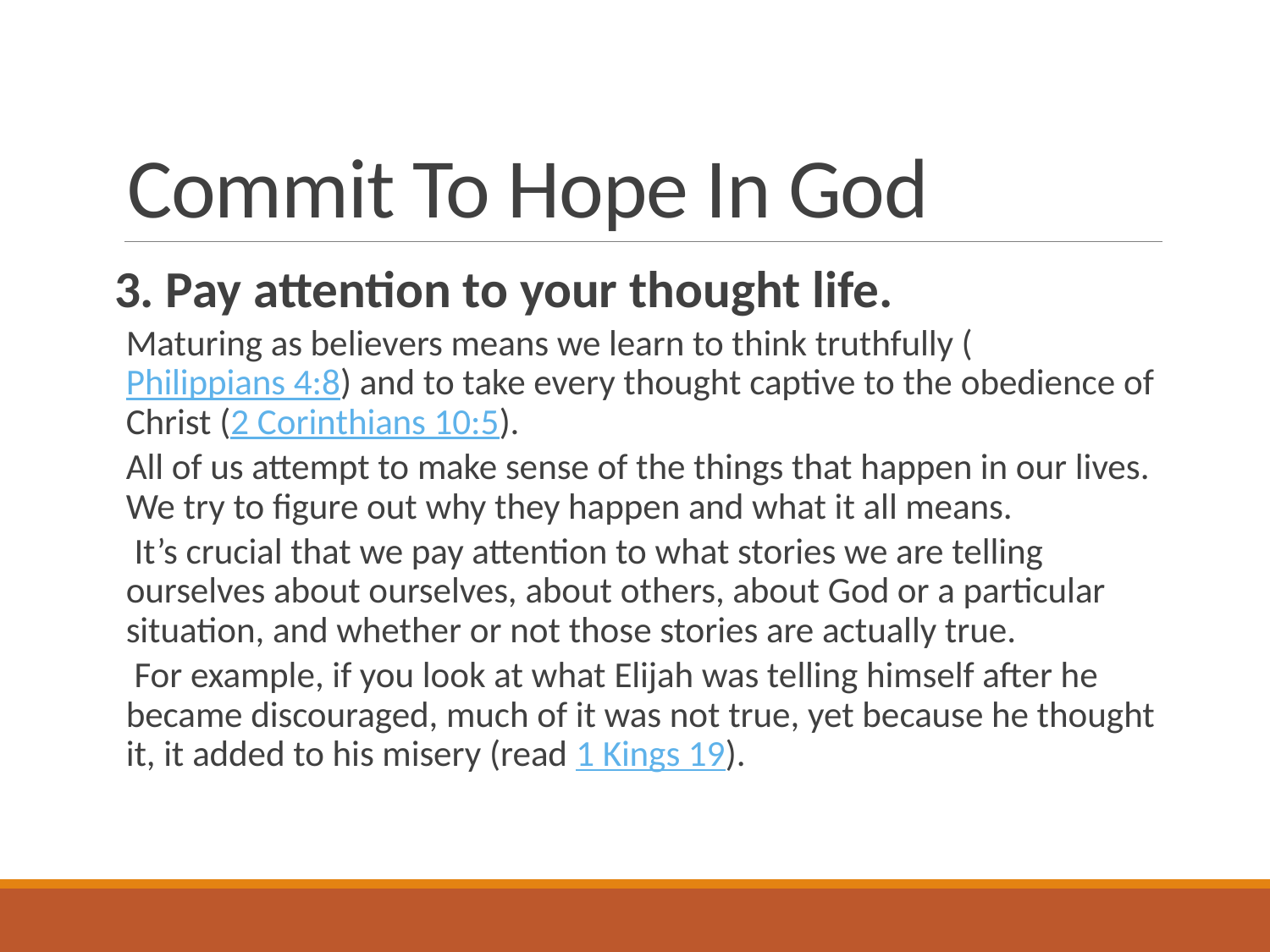

# Commit To Hope In God
3. Pay attention to your thought life.
Maturing as believers means we learn to think truthfully (Philippians 4:8) and to take every thought captive to the obedience of Christ (2 Corinthians 10:5).
All of us attempt to make sense of the things that happen in our lives. We try to figure out why they happen and what it all means.
 It’s crucial that we pay attention to what stories we are telling ourselves about ourselves, about others, about God or a particular situation, and whether or not those stories are actually true.
 For example, if you look at what Elijah was telling himself after he became discouraged, much of it was not true, yet because he thought it, it added to his misery (read 1 Kings 19).